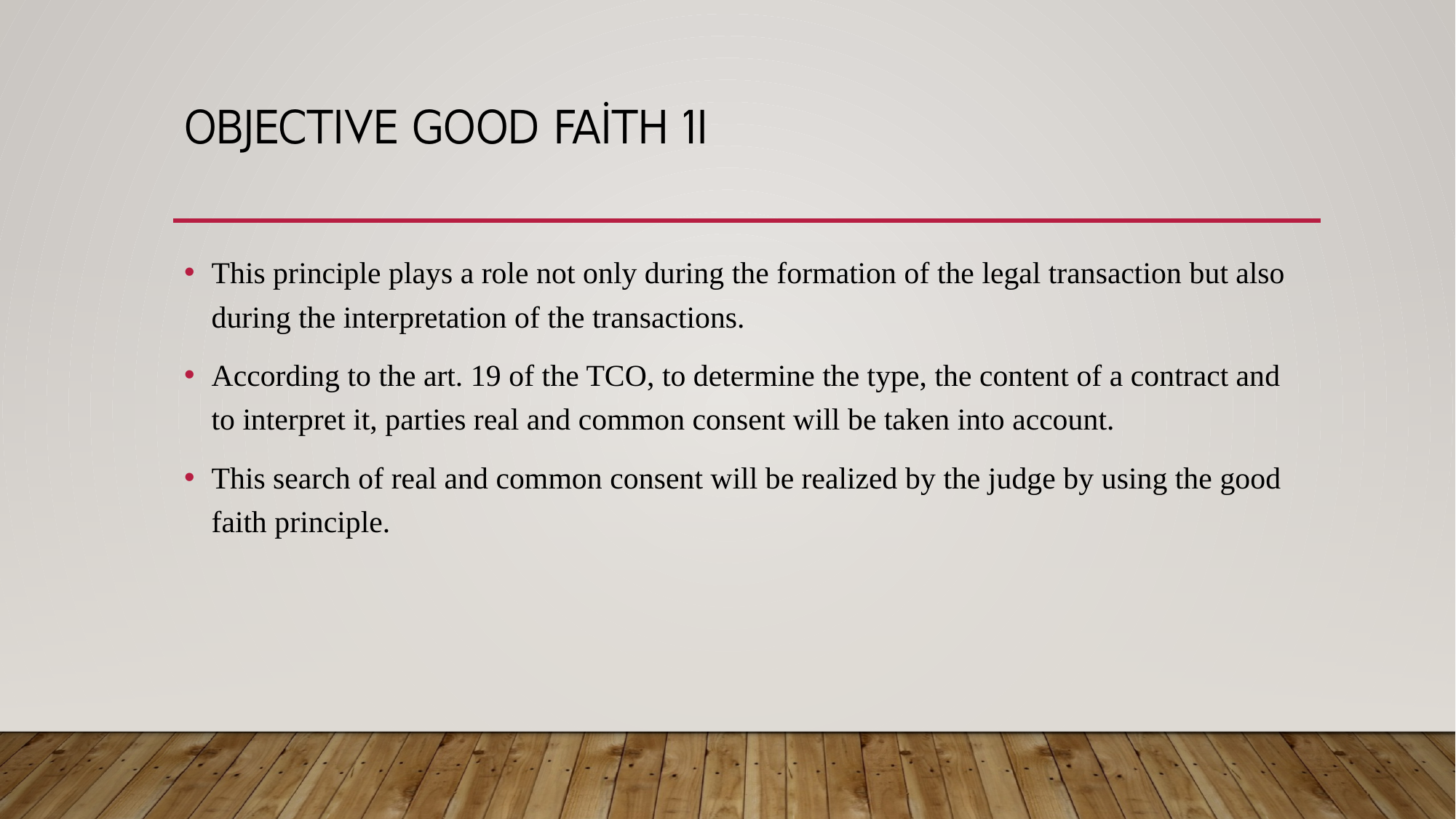

# Objectıve good faith 1I
This principle plays a role not only during the formation of the legal transaction but also during the interpretation of the transactions.
According to the art. 19 of the TCO, to determine the type, the content of a contract and to interpret it, parties real and common consent will be taken into account.
This search of real and common consent will be realized by the judge by using the good faith principle.